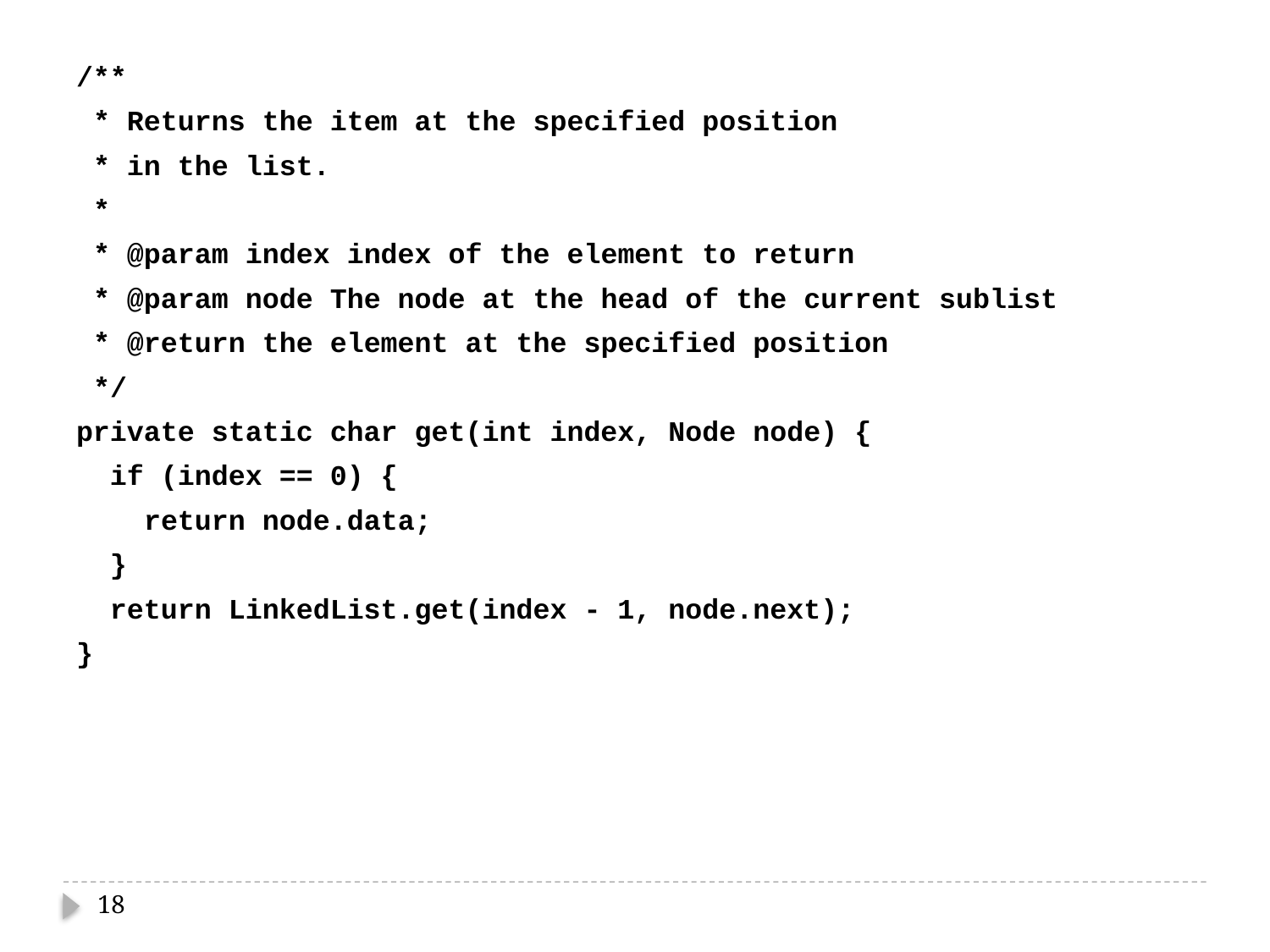

/**
 * Returns the item at the specified position
 * in the list.
 *
 * @param index index of the element to return
 * @param node The node at the head of the current sublist
 * @return the element at the specified position
 */
private static char get(int index, Node node) {
  if (index == 0) {
    return node.data;
  }
  return LinkedList.get(index - 1, node.next);
}
18